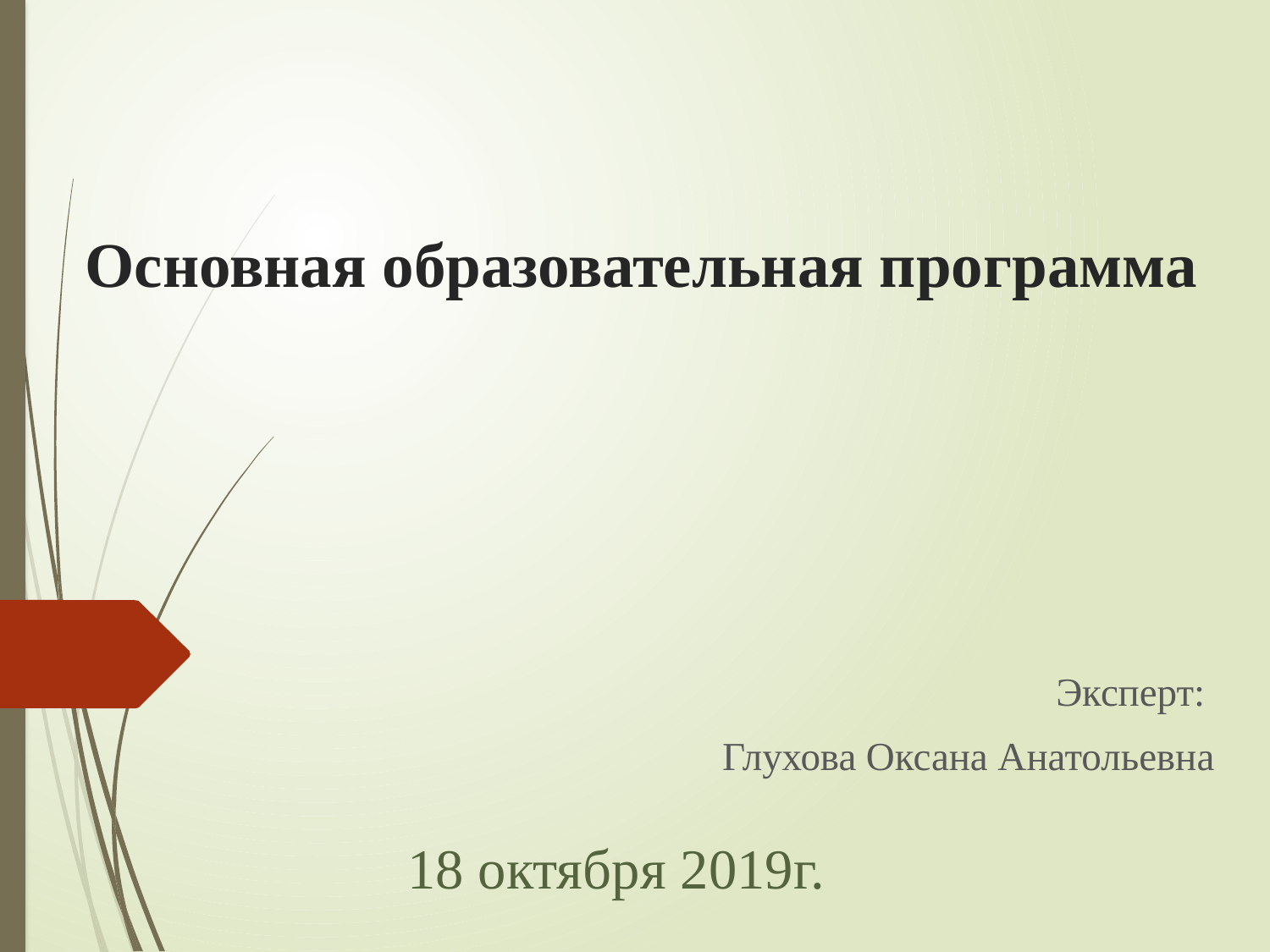

# Основная образовательная программа

Эксперт:
Глухова Оксана Анатольевна
18 октября 2019г.